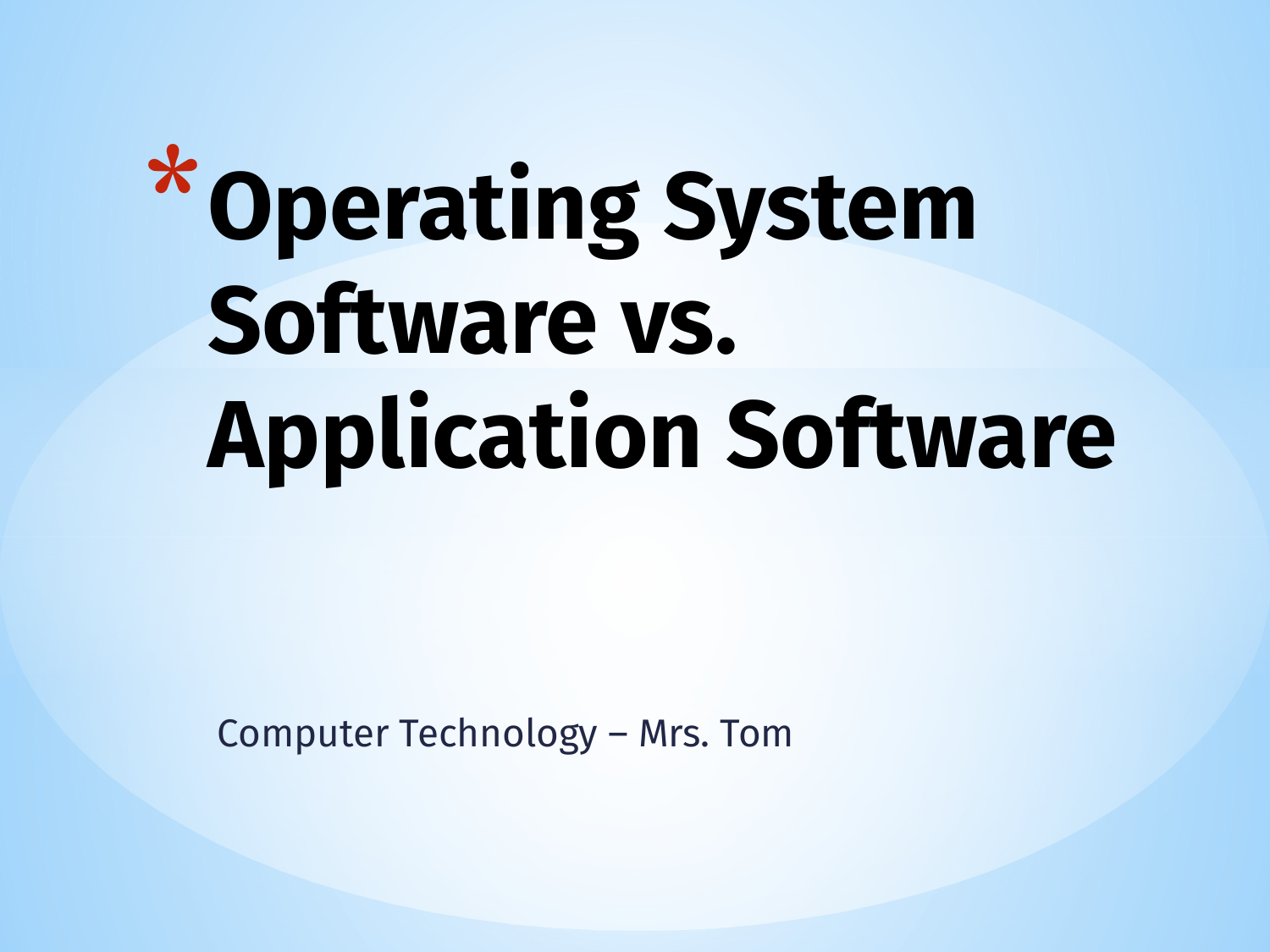

# Operating System Software vs. Application Software
Computer Technology – Mrs. Tom